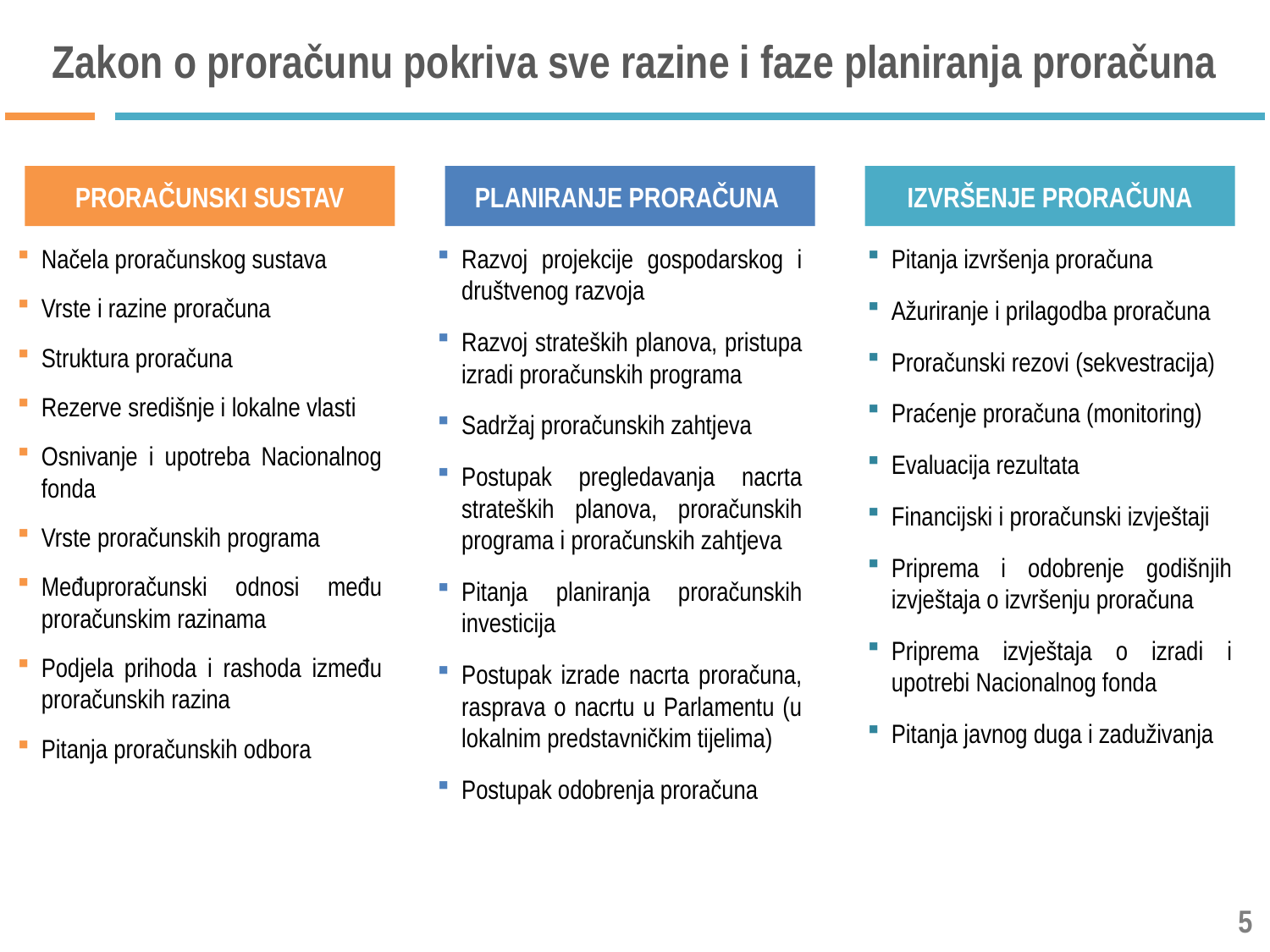

# Zakon o proračunu pokriva sve razine i faze planiranja proračuna
PRORAČUNSKI SUSTAV
PLANIRANJE PRORAČUNA
IZVRŠENJE PRORAČUNA
Načela proračunskog sustava
Vrste i razine proračuna
Struktura proračuna
Rezerve središnje i lokalne vlasti
Osnivanje i upotreba Nacionalnog fonda
Vrste proračunskih programa
Međuproračunski odnosi među proračunskim razinama
Podjela prihoda i rashoda između proračunskih razina
Pitanja proračunskih odbora
Razvoj projekcije gospodarskog i društvenog razvoja
Razvoj strateških planova, pristupa izradi proračunskih programa
Sadržaj proračunskih zahtjeva
Postupak pregledavanja nacrta strateških planova, proračunskih programa i proračunskih zahtjeva
Pitanja planiranja proračunskih investicija
Postupak izrade nacrta proračuna, rasprava o nacrtu u Parlamentu (u lokalnim predstavničkim tijelima)
Postupak odobrenja proračuna
Pitanja izvršenja proračuna
Ažuriranje i prilagodba proračuna
Proračunski rezovi (sekvestracija)
Praćenje proračuna (monitoring)
Evaluacija rezultata
Financijski i proračunski izvještaji
Priprema i odobrenje godišnjih izvještaja o izvršenju proračuna
Priprema izvještaja o izradi i upotrebi Nacionalnog fonda
Pitanja javnog duga i zaduživanja
5